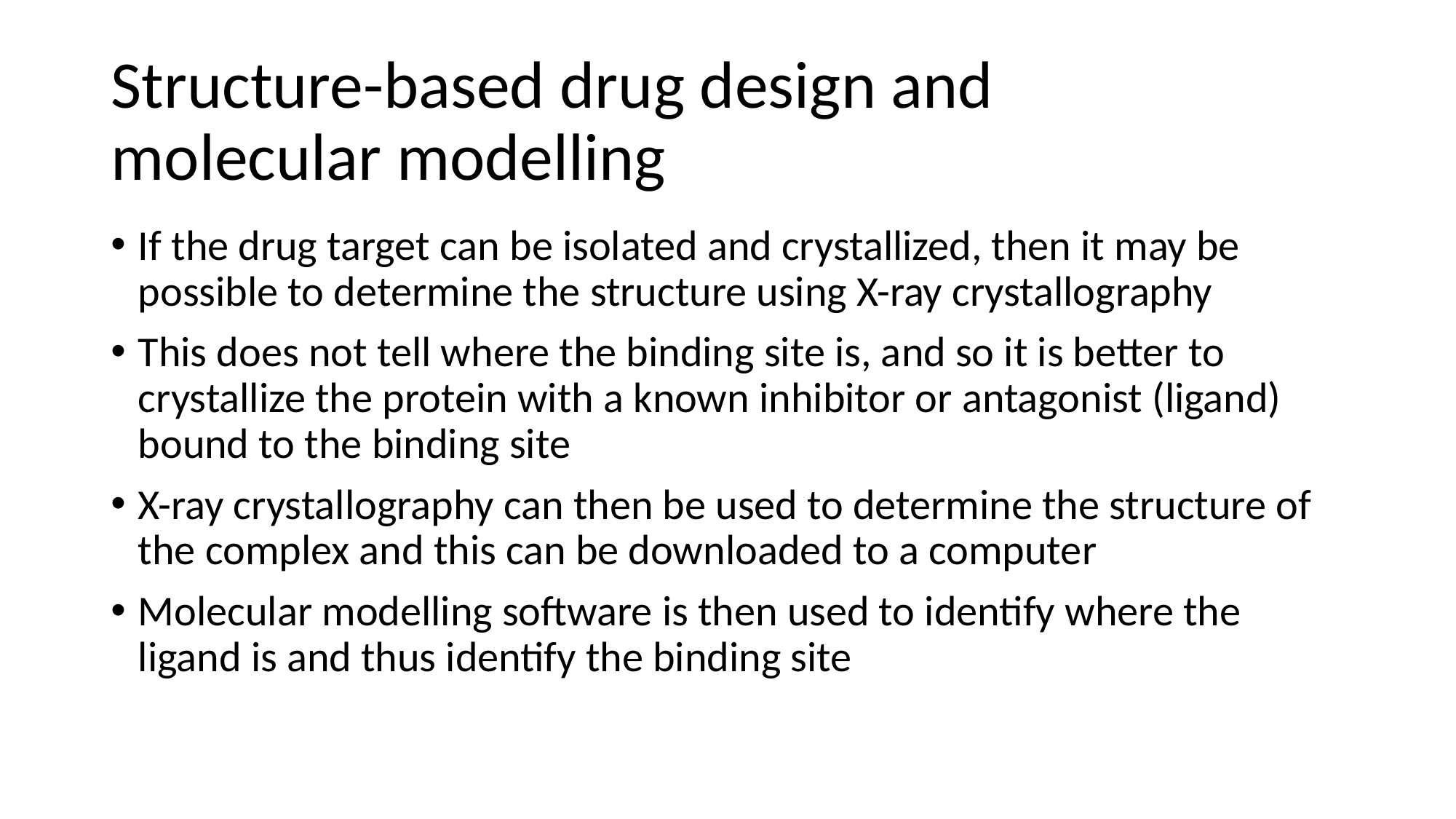

# Structure-based drug design and molecular modelling
If the drug target can be isolated and crystallized, then it may be possible to determine the structure using X-ray crystallography
This does not tell where the binding site is, and so it is better to crystallize the protein with a known inhibitor or antagonist (ligand) bound to the binding site
X-ray crystallography can then be used to determine the structure of the complex and this can be downloaded to a computer
Molecular modelling software is then used to identify where the ligand is and thus identify the binding site